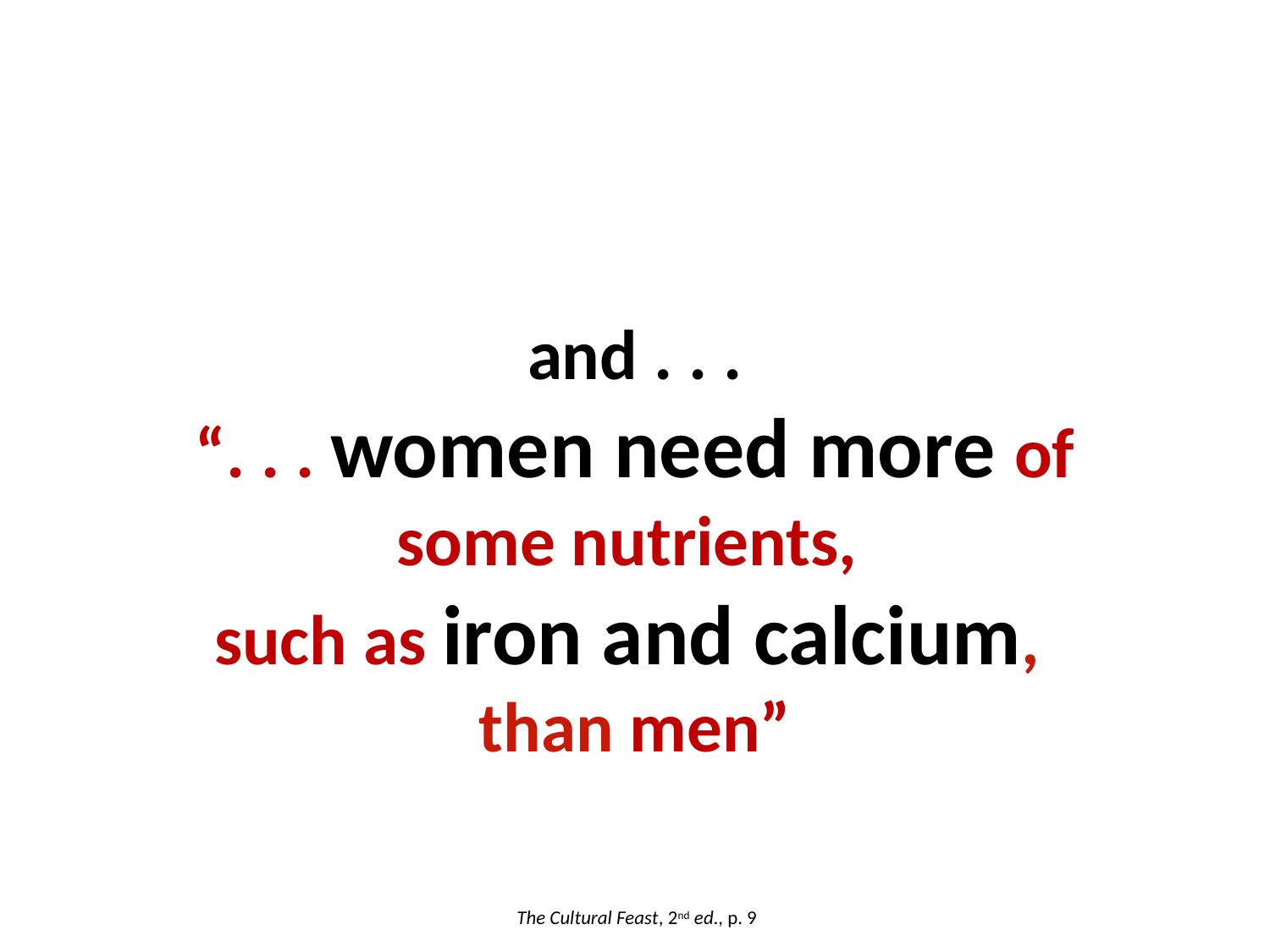

and . . .
“. . . women need more of some nutrients,
such as iron and calcium,
than men”
The Cultural Feast, 2nd ed., p. 9